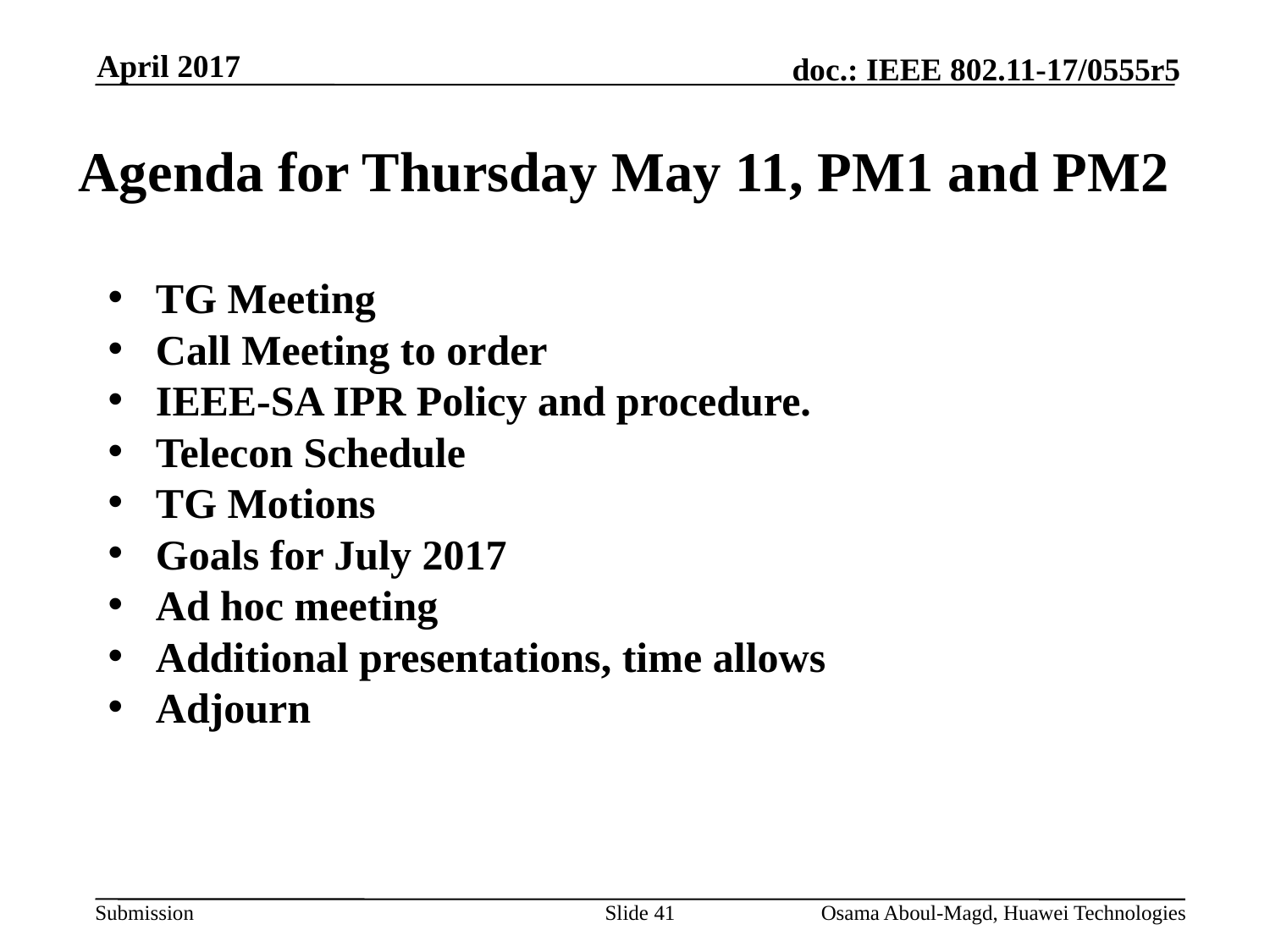

April 2017
# Agenda for Thursday May 11, PM1 and PM2
TG Meeting
Call Meeting to order
IEEE-SA IPR Policy and procedure.
Telecon Schedule
TG Motions
Goals for July 2017
Ad hoc meeting
Additional presentations, time allows
Adjourn

Slide 41
Osama Aboul-Magd, Huawei Technologies